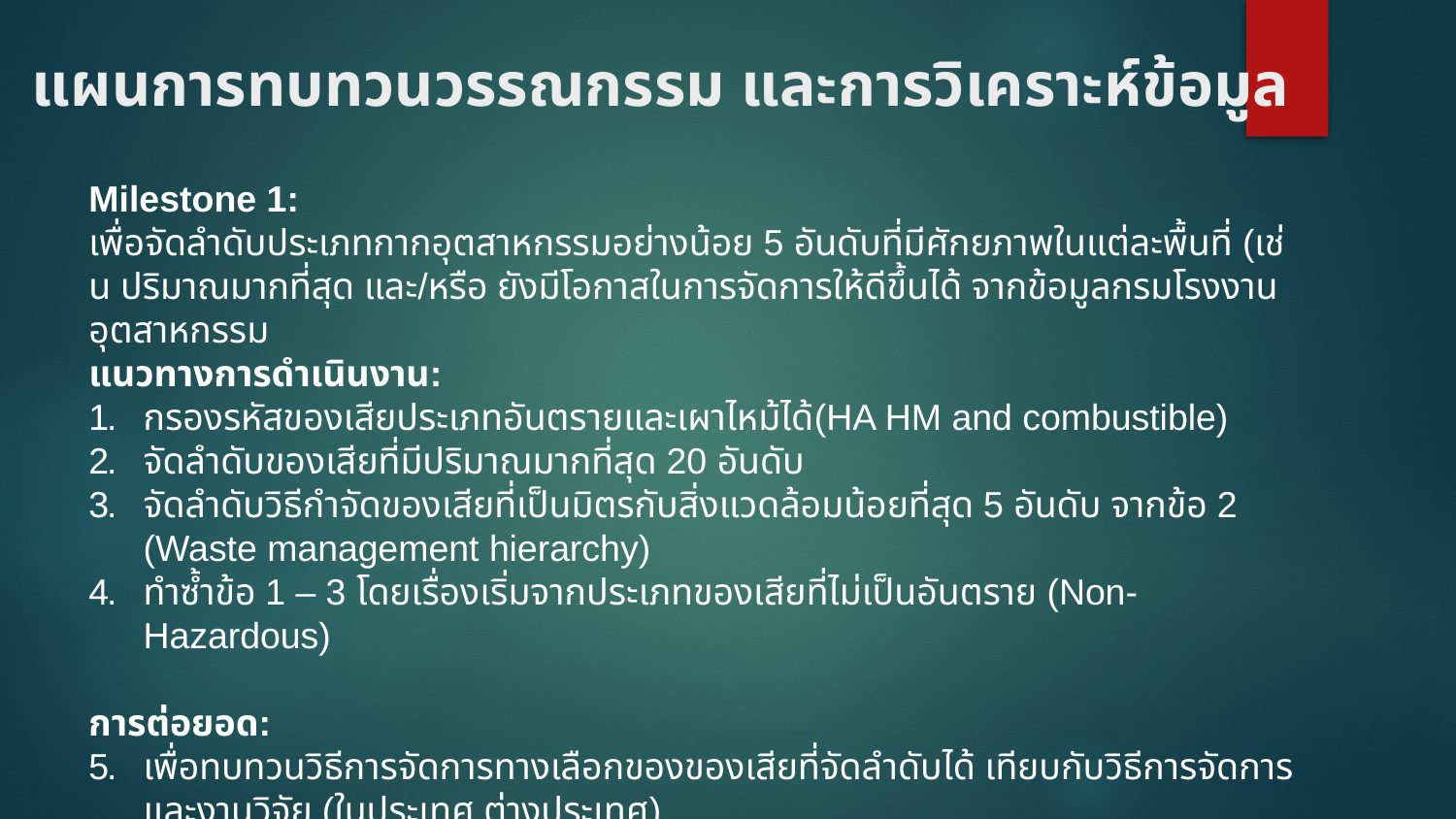

# แผนการทบทวนวรรณกรรม และการวิเคราะห์ข้อมูล
Milestone 1:
เพื่อจัดลำดับประเภทกากอุตสาหกรรมอย่างน้อย 5 อันดับที่มีศักยภาพในแต่ละพื้นที่ (เช่น ปริมาณมากที่สุด และ/หรือ ยังมีโอกาสในการจัดการให้ดีขึ้นได้ จากข้อมูลกรมโรงงานอุตสาหกรรม
แนวทางการดำเนินงาน:
กรองรหัสของเสียประเภทอันตรายและเผาไหม้ได้(HA HM and combustible)
จัดลำดับของเสียที่มีปริมาณมากที่สุด 20 อันดับ
จัดลำดับวิธีกำจัดของเสียที่เป็นมิตรกับสิ่งแวดล้อมน้อยที่สุด 5 อันดับ จากข้อ 2 (Waste management hierarchy)
ทำซ้ำข้อ 1 – 3 โดยเรื่องเริ่มจากประเภทของเสียที่ไม่เป็นอันตราย (Non-Hazardous)

การต่อยอด:
เพื่อทบทวนวิธีการจัดการทางเลือกของของเสียที่จัดลำดับได้ เทียบกับวิธีการจัดการ และงานวิจัย (ในประเทศ ต่างประเทศ)
เพื่อทวนสอบข้อมูลที่ได้กับข้อมูลจากการสำรวจ WP
เพื่อทบทวนวิธีการคาดการณ์ปริมาณของเสียที่จะเกิดในอนาคต รวมถึงปริมาณของเสียที่ยังไม่เข้าสู่ระบบ